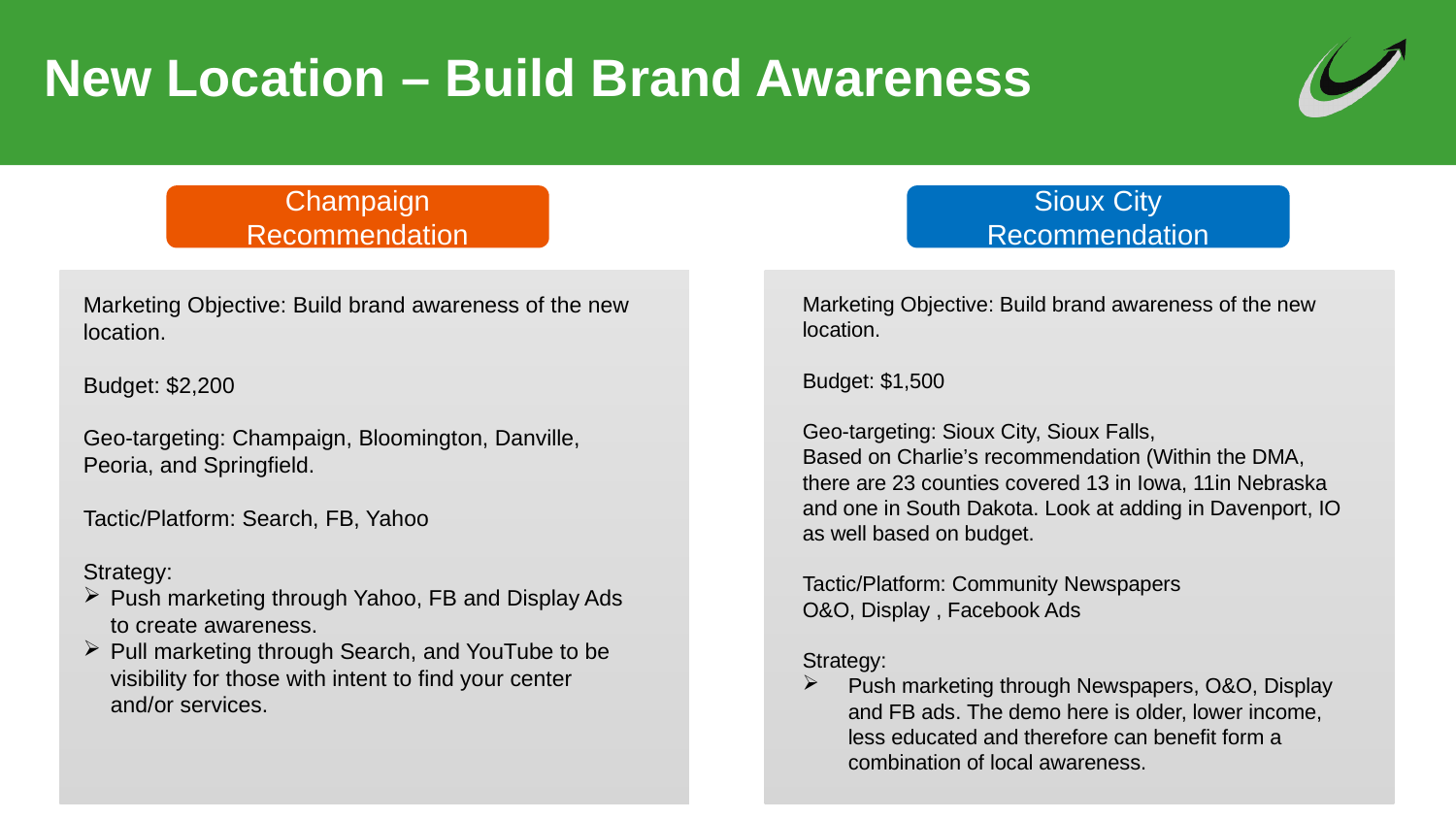

New Location – Build Brand Awareness
Champaign Recommendation
Sioux City Recommendation

Marketing Objective: Build brand awareness of the new location.

Budget: $2,200

Geo-targeting: Champaign, Bloomington, Danville, Peoria, and Springfield.

Tactic/Platform: Search, FB, Yahoo

Strategy:
Push marketing through Yahoo, FB and Display Ads to create awareness.
Pull marketing through Search, and YouTube to be visibility for those with intent to find your center and/or services.

Marketing Objective: Build brand awareness of the new location.

Budget: $1,500

Geo-targeting: Sioux City, Sioux Falls,
Based on Charlie’s recommendation (Within the DMA, there are 23 counties covered 13 in Iowa, 11in Nebraska and one in South Dakota. Look at adding in Davenport, IO as well based on budget.

Tactic/Platform: Community Newspapers
O&O, Display , Facebook Ads

Strategy:
Push marketing through Newspapers, O&O, Display and FB ads. The demo here is older, lower income, less educated and therefore can benefit form a combination of local awareness.